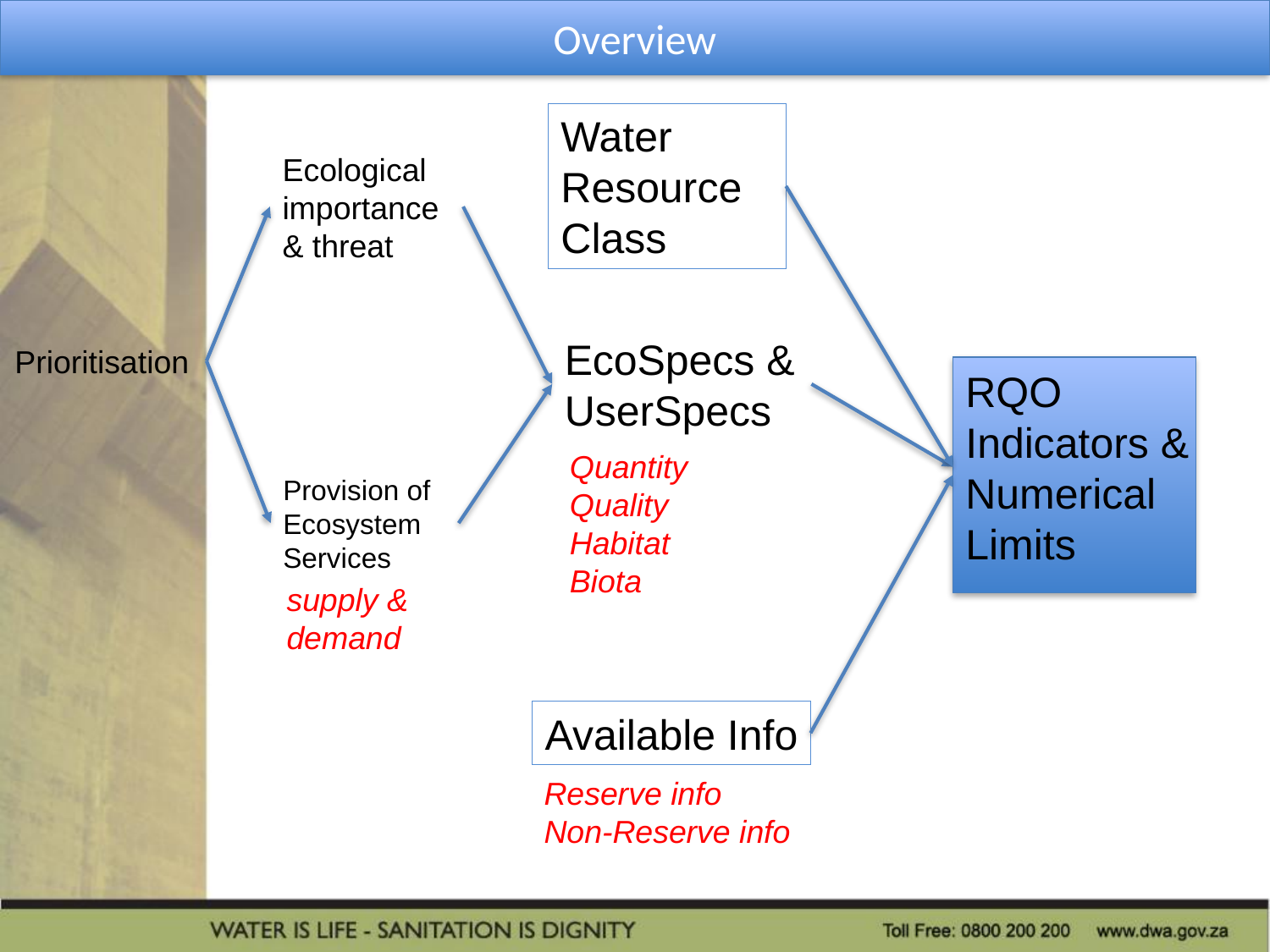

Overview
Water Resource Class
Ecological importance & threat
EcoSpecs & UserSpecs
Prioritisation

RQO Indicators & Numerical Limits
Quantity
Quality
Habitat
Biota
Provision of Ecosystem Services
supply & demand
Available Info
Reserve info
Non-Reserve info